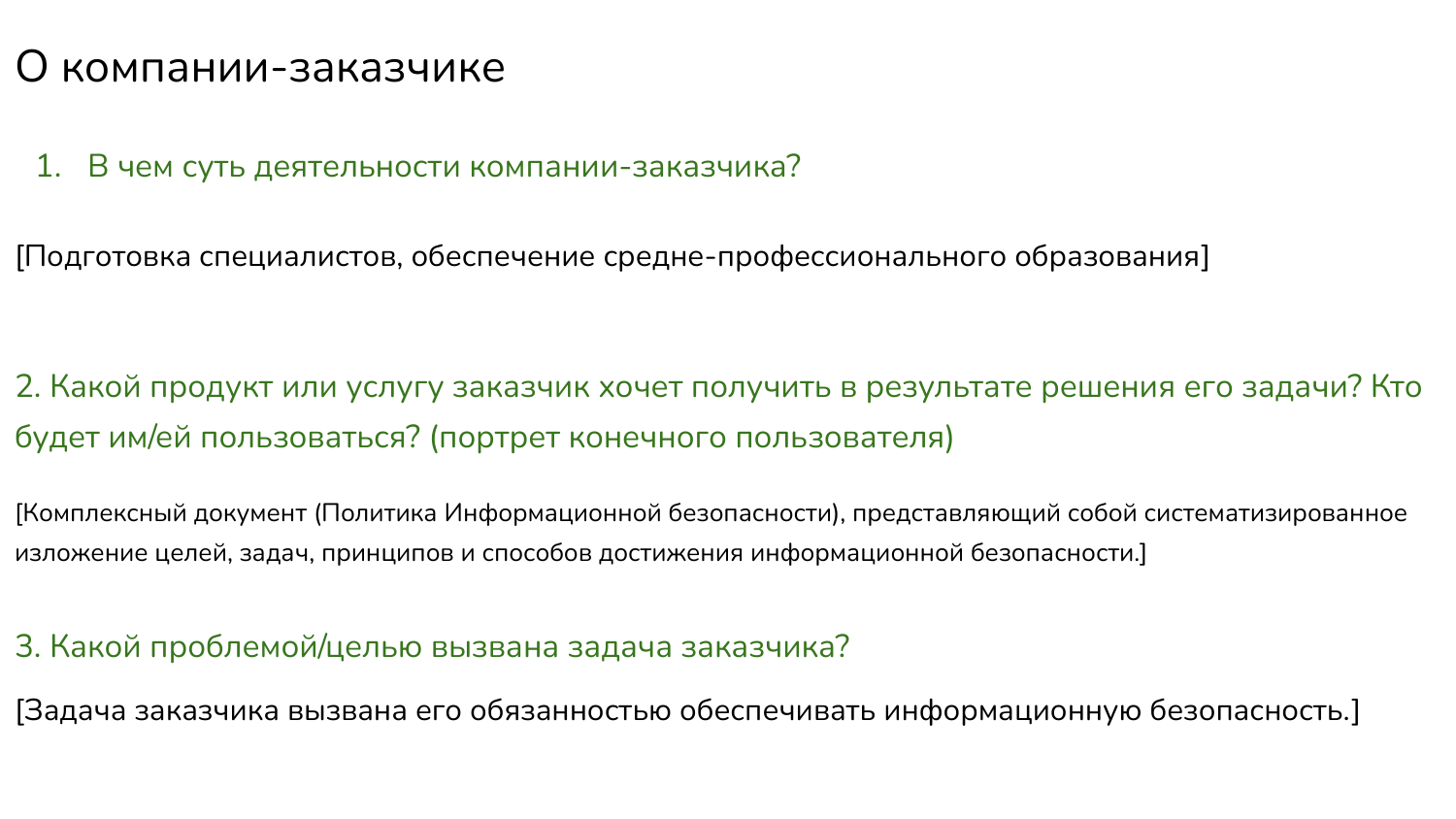

# О компании-заказчике
В чем суть деятельности компании-заказчика?
[Подготовка специалистов, обеспечение средне-профессионального образования]
2. Какой продукт или услугу заказчик хочет получить в результате решения его задачи? Кто будет им/ей пользоваться? (портрет конечного пользователя)
[Комплексный документ (Политика Информационной безопасности), представляющий собой систематизированное изложение целей, задач, принципов и способов достижения информационной безопасности.]
3. Какой проблемой/целью вызвана задача заказчика?

[Задача заказчика вызвана его обязанностью обеспечивать информационную безопасность.]